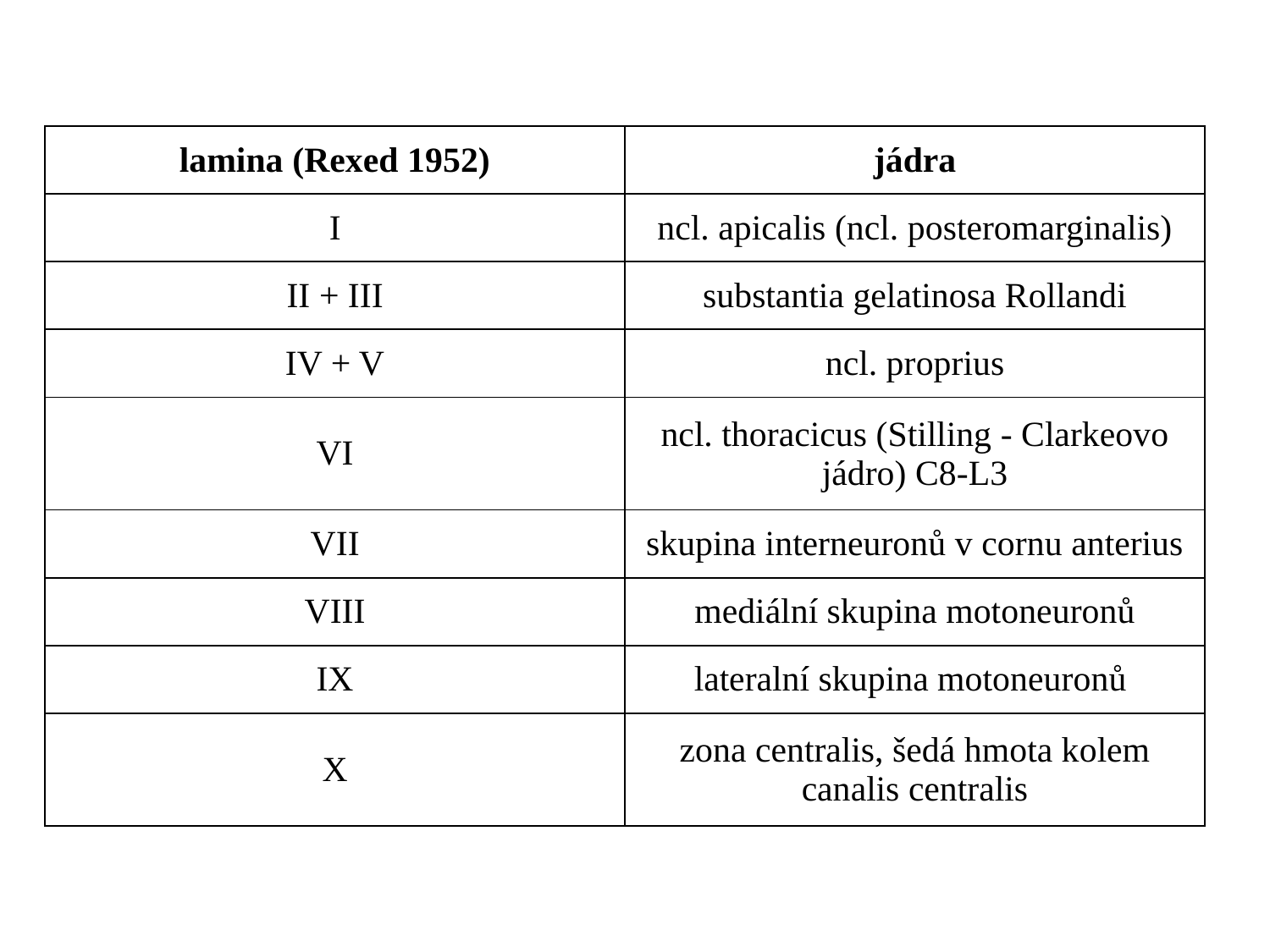

| lamina (Rexed 1952) | jádra |
| --- | --- |
| I | ncl. apicalis (ncl. posteromarginalis) |
| II + III | substantia gelatinosa Rollandi |
| IV + V | ncl. proprius |
| VI | ncl. thoracicus (Stilling - Clarkeovo jádro) C8-L3 |
| VII | skupina interneuronů v cornu anterius |
| VIII | mediální skupina motoneuronů |
| IX | lateralní skupina motoneuronů |
| X | zona centralis, šedá hmota kolem canalis centralis |